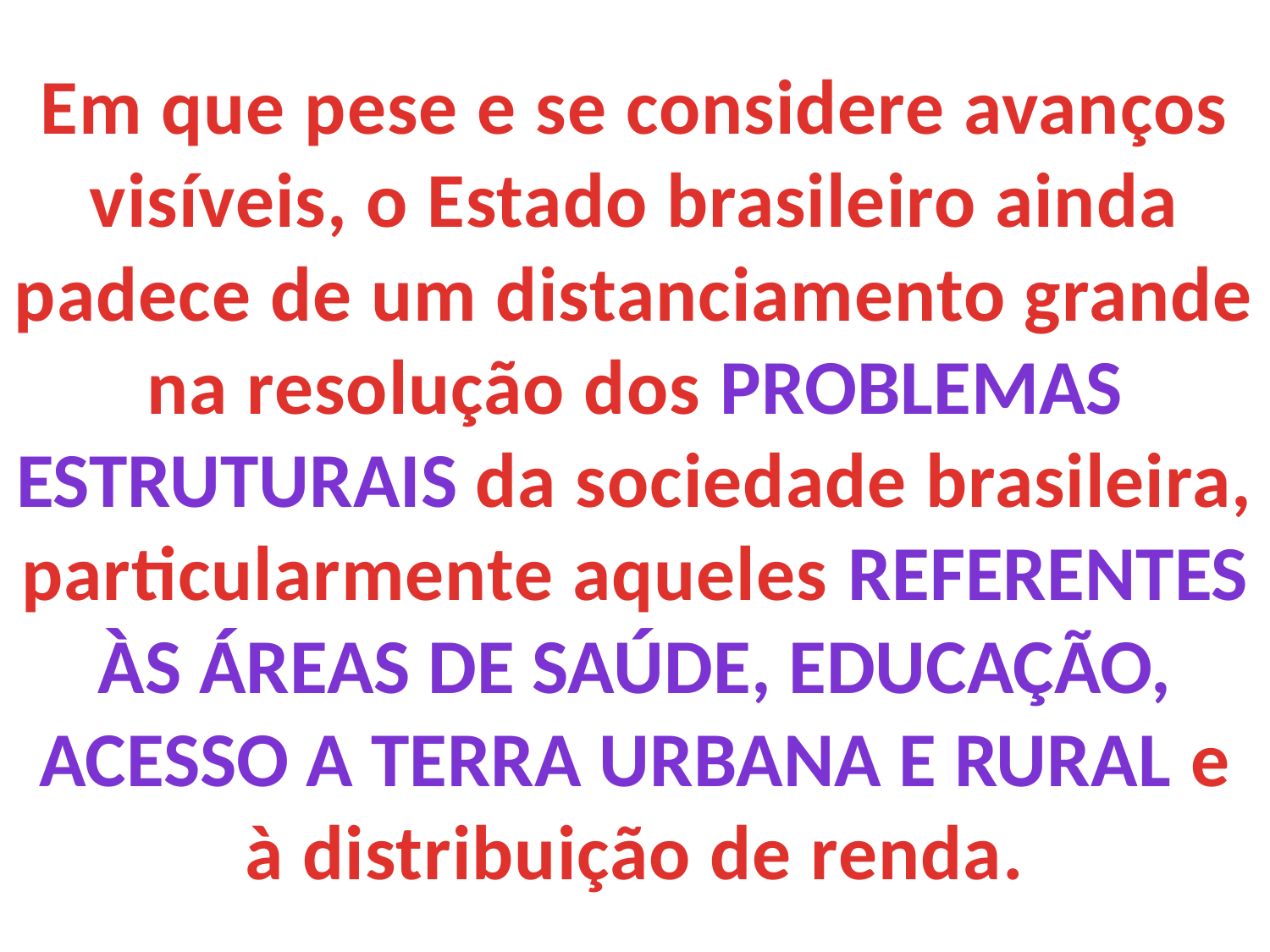

# Em que pese e se considere avanços visíveis, o Estado brasileiro ainda padece de um distanciamento grande na resolução dos problemas estruturais da sociedade brasileira, particularmente aqueles referentes às áreas de saúde, educação, acesso a terra urbana e rural e à distribuição de renda.